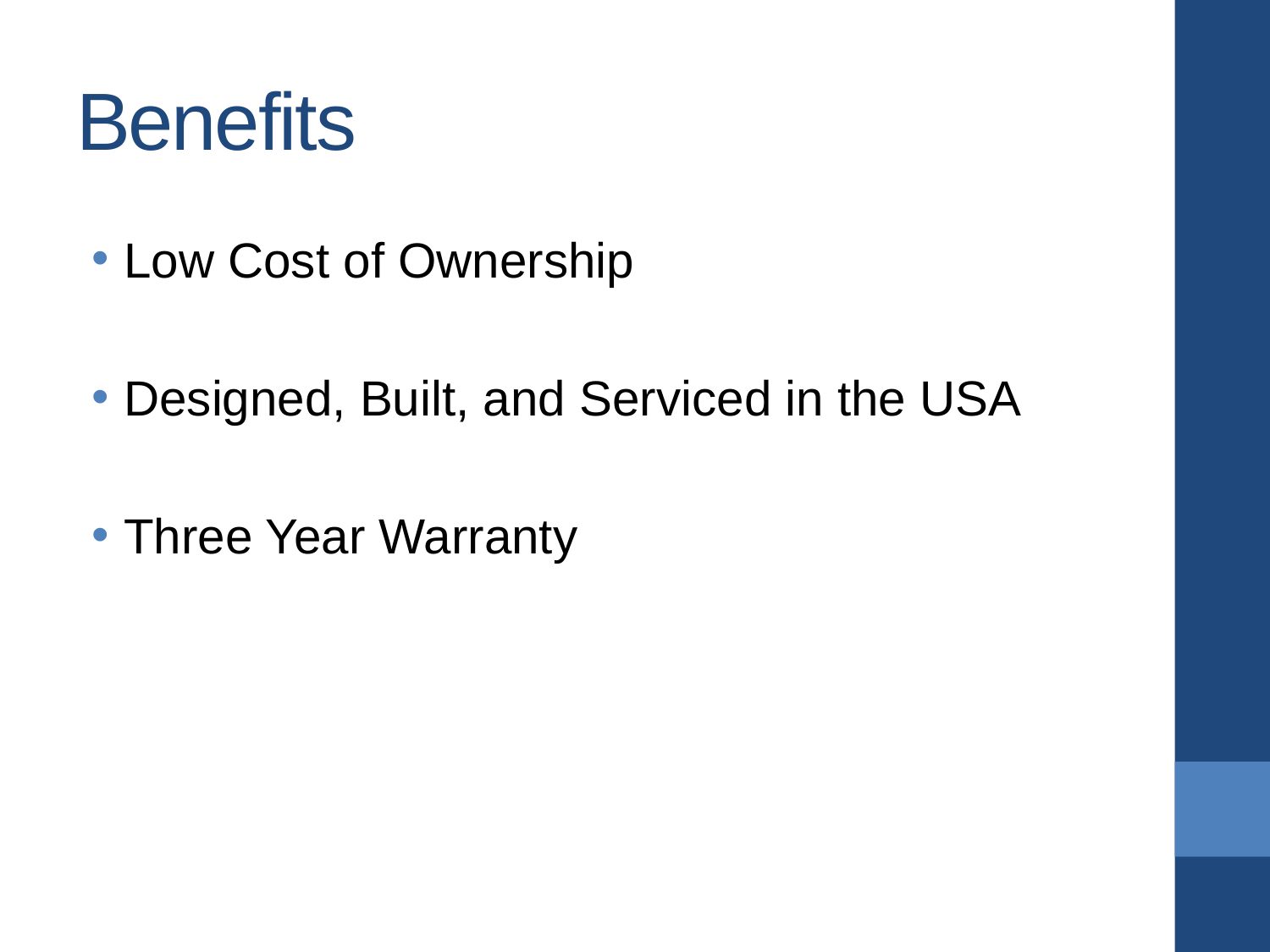

# Benefits
Low Cost of Ownership

Designed, Built, and Serviced in the USA

Three Year Warranty